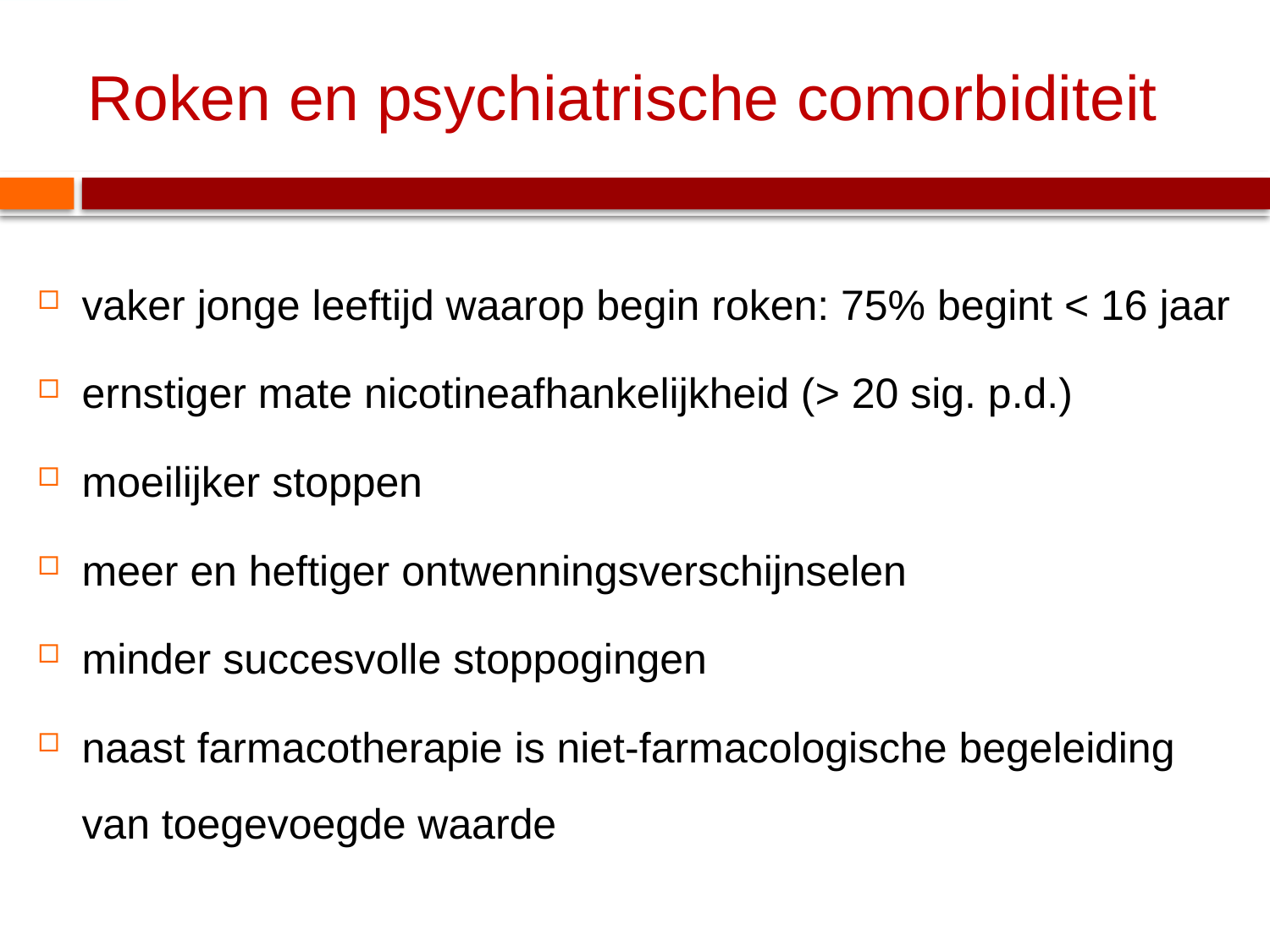

# Roken en psychiatrische comorbiditeit
vaker jonge leeftijd waarop begin roken: 75% begint < 16 jaar
ernstiger mate nicotineafhankelijkheid (> 20 sig. p.d.)
moeilijker stoppen
meer en heftiger ontwenningsverschijnselen
minder succesvolle stoppogingen
naast farmacotherapie is niet-farmacologische begeleiding van toegevoegde waarde